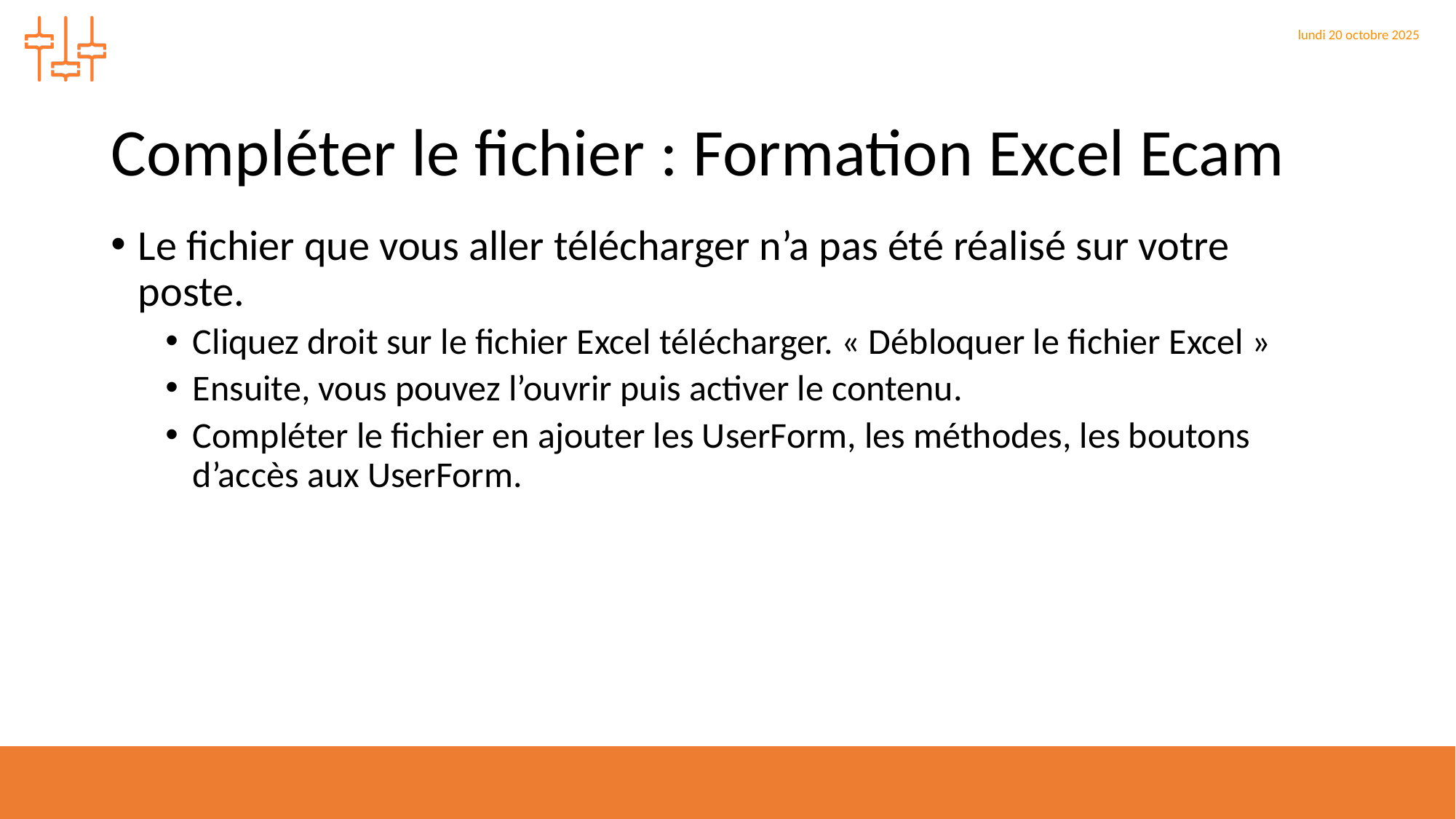

# Compléter le fichier : Formation Excel Ecam
Le fichier que vous aller télécharger n’a pas été réalisé sur votre poste.
Cliquez droit sur le fichier Excel télécharger. « Débloquer le fichier Excel »
Ensuite, vous pouvez l’ouvrir puis activer le contenu.
Compléter le fichier en ajouter les UserForm, les méthodes, les boutons d’accès aux UserForm.